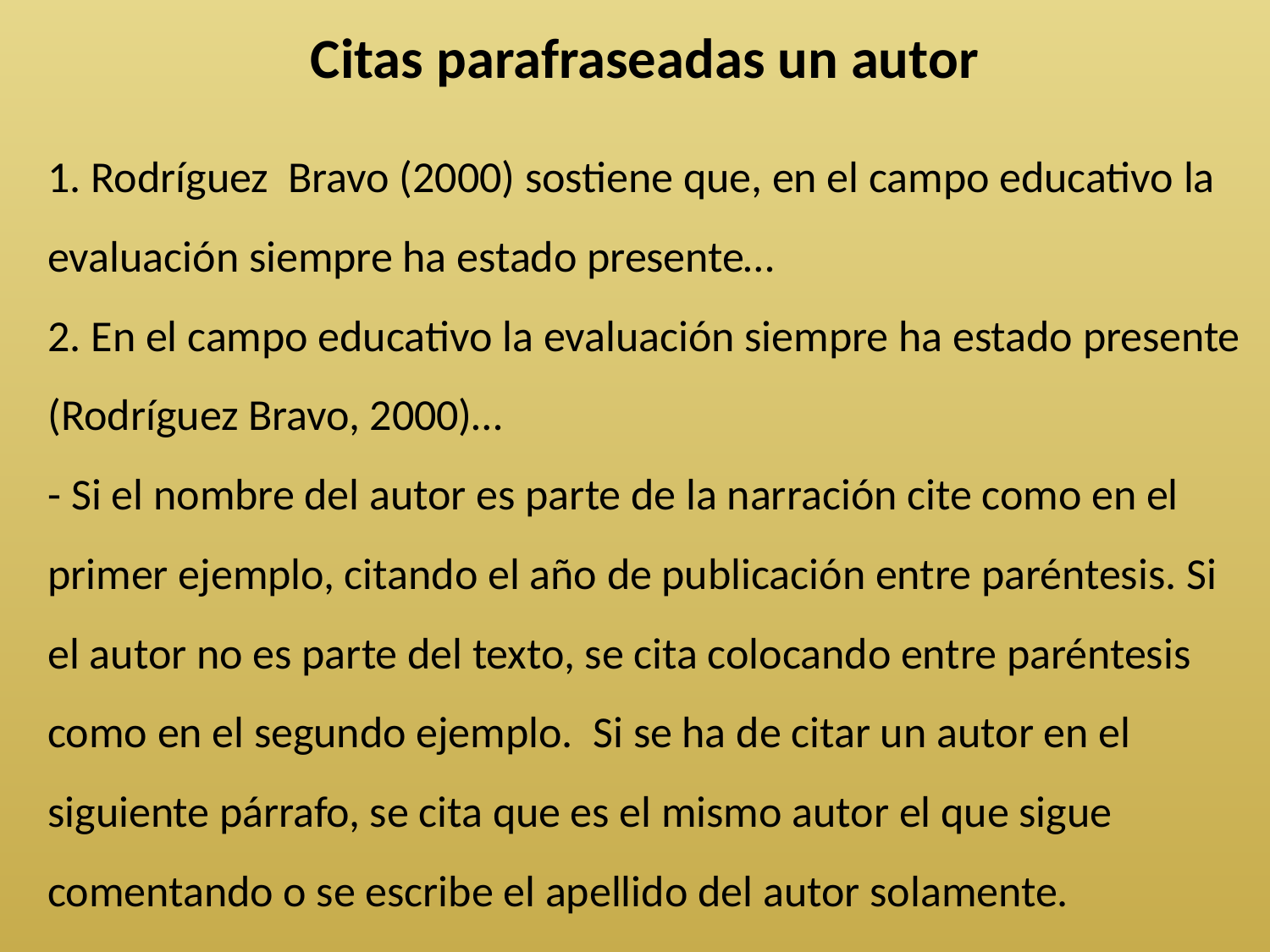

Citas parafraseadas un autor
1. Rodríguez  Bravo (2000) sostiene que, en el campo educativo la evaluación siempre ha estado presente…
2. En el campo educativo la evaluación siempre ha estado presente (Rodríguez Bravo, 2000)…
- Si el nombre del autor es parte de la narración cite como en el primer ejemplo, citando el año de publicación entre paréntesis. Si el autor no es parte del texto, se cita colocando entre paréntesis como en el segundo ejemplo.  Si se ha de citar un autor en el siguiente párrafo, se cita que es el mismo autor el que sigue comentando o se escribe el apellido del autor solamente.